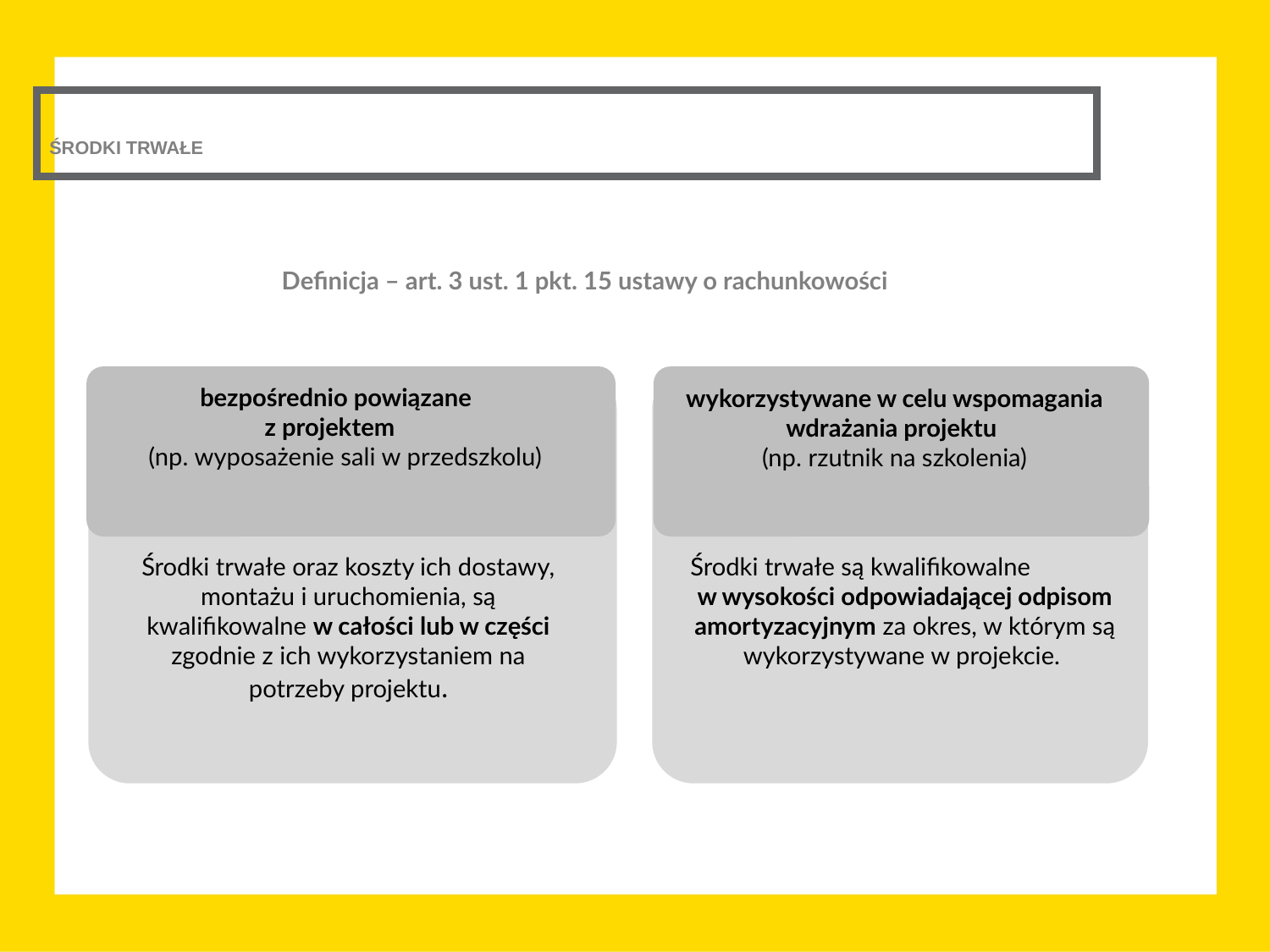

ŚRODKI TRWAŁE
Definicja – art. 3 ust. 1 pkt. 15 ustawy o rachunkowości

bezpośrednio powiązane
z projektem
   (np. wyposażenie sali w przedszkolu)
wykorzystywane w celu wspomagania wdrażania projektu
(np. rzutnik na szkolenia)
Środki trwałe oraz koszty ich dostawy, montażu i uruchomienia, są kwalifikowalne w całości lub w części zgodnie z ich wykorzystaniem na potrzeby projektu.
Środki trwałe są kwalifikowalne               w wysokości odpowiadającej odpisom amortyzacyjnym za okres, w którym są wykorzystywane w projekcie.